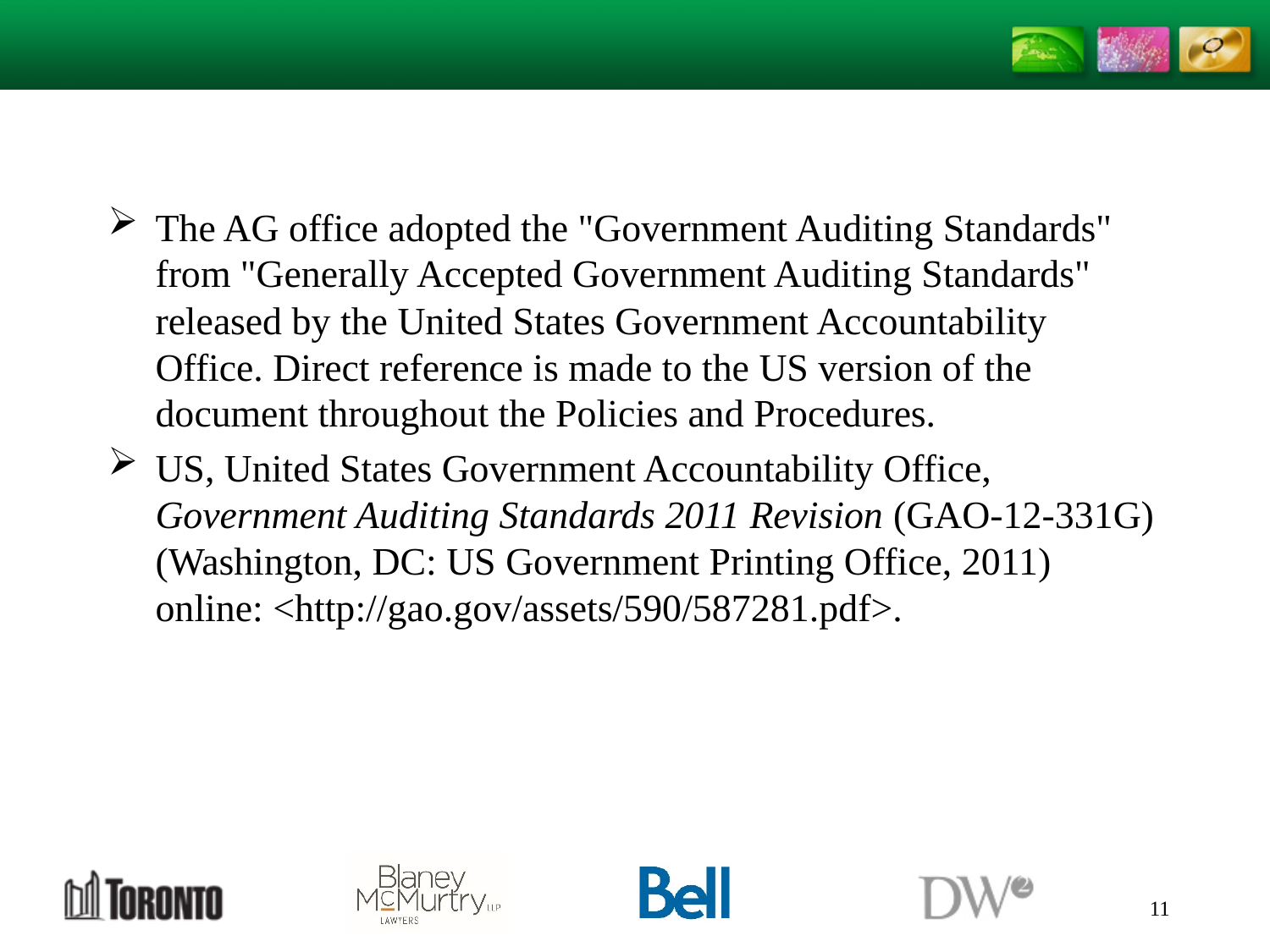

The AG office adopted the "Government Auditing Standards" from "Generally Accepted Government Auditing Standards" released by the United States Government Accountability Office. Direct reference is made to the US version of the document throughout the Policies and Procedures.
US, United States Government Accountability Office, Government Auditing Standards 2011 Revision (GAO-12-331G) (Washington, DC: US Government Printing Office, 2011) online: <http://gao.gov/assets/590/587281.pdf>.

11